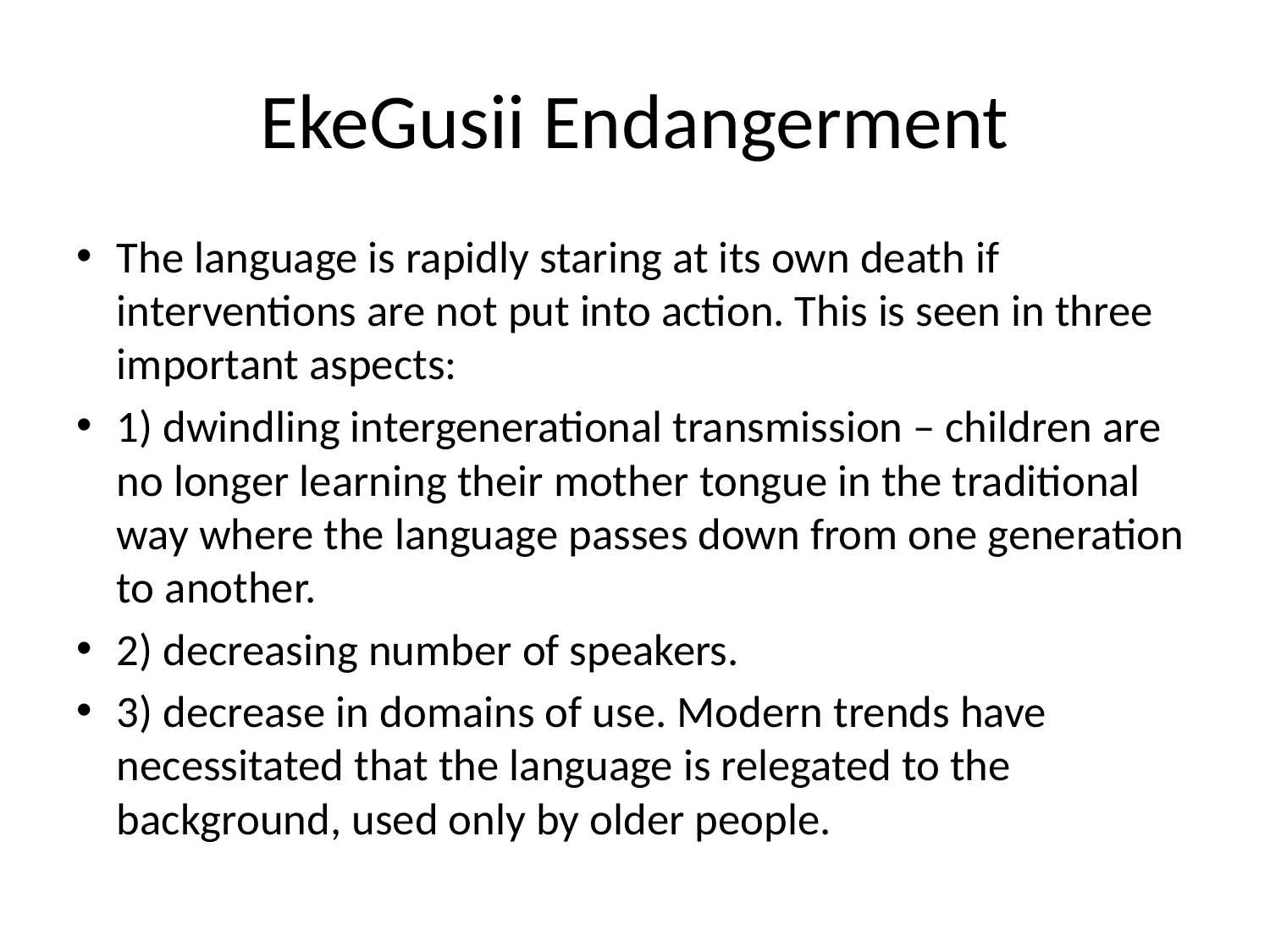

# EkeGusii Endangerment
The language is rapidly staring at its own death if interventions are not put into action. This is seen in three important aspects:
1) dwindling intergenerational transmission – children are no longer learning their mother tongue in the traditional way where the language passes down from one generation to another.
2) decreasing number of speakers.
3) decrease in domains of use. Modern trends have necessitated that the language is relegated to the background, used only by older people.